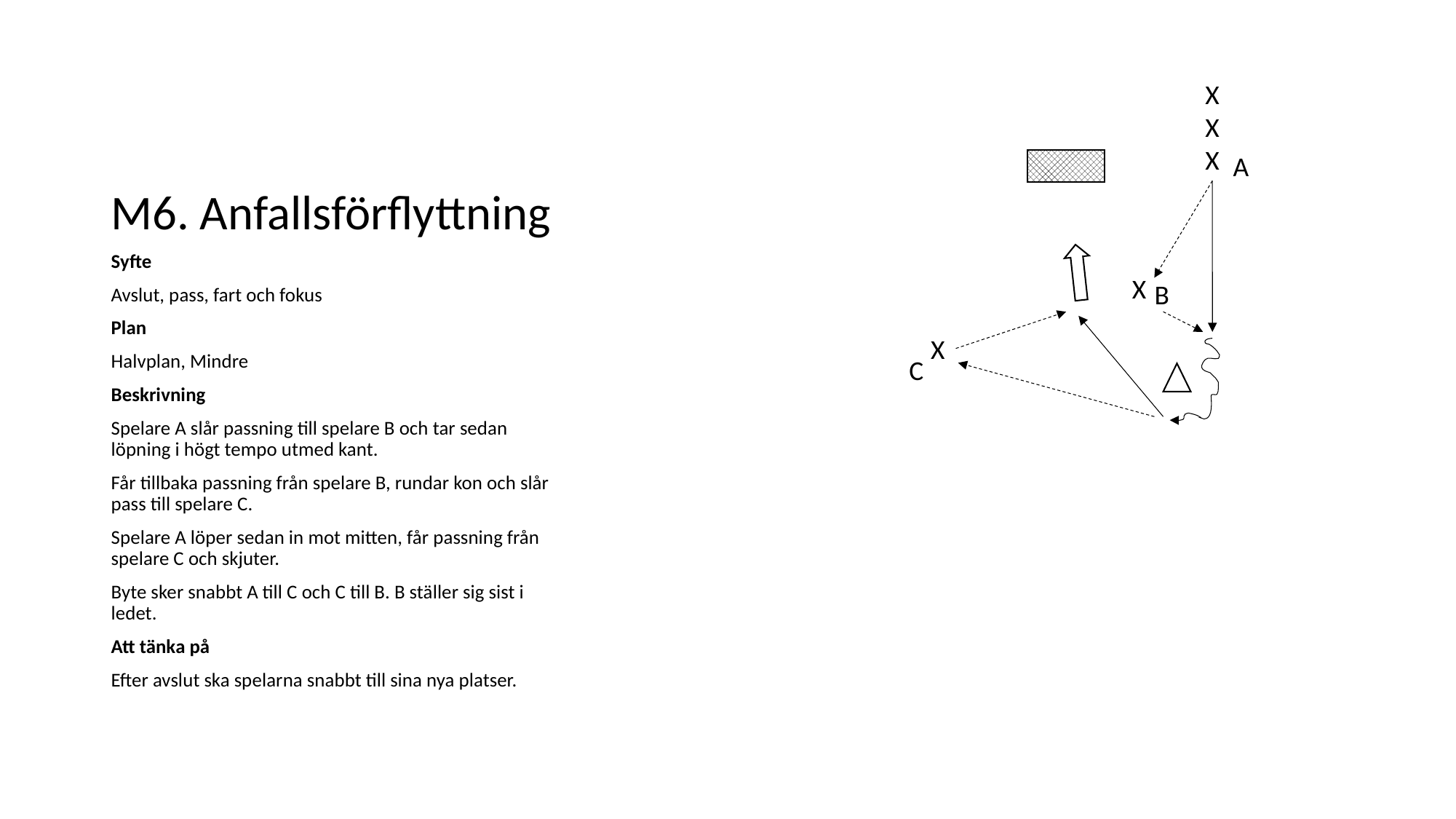

# M6. Anfallsförflyttning
X
X
X
A

Syfte
Avslut, pass, fart och fokus
Plan
Halvplan, Mindre
Beskrivning
Spelare A slår passning till spelare B och tar sedan löpning i högt tempo utmed kant.
Får tillbaka passning från spelare B, rundar kon och slår pass till spelare C.
Spelare A löper sedan in mot mitten, får passning från spelare C och skjuter.
Byte sker snabbt A till C och C till B. B ställer sig sist i ledet.
Att tänka på
Efter avslut ska spelarna snabbt till sina nya platser.
X
B
X

C